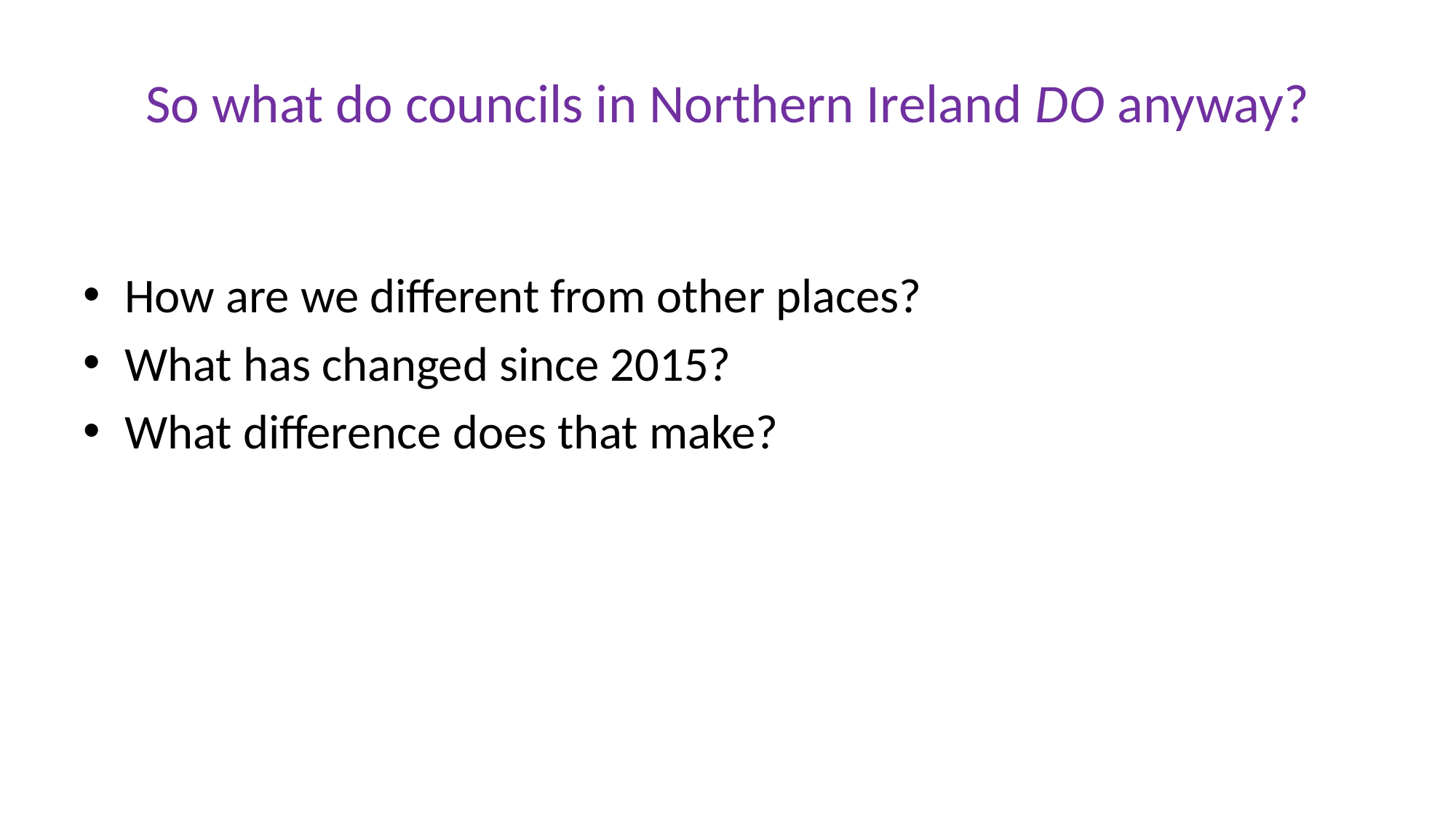

# So what do councils in Northern Ireland DO anyway?

How are we different from other places?
What has changed since 2015?
What difference does that make?